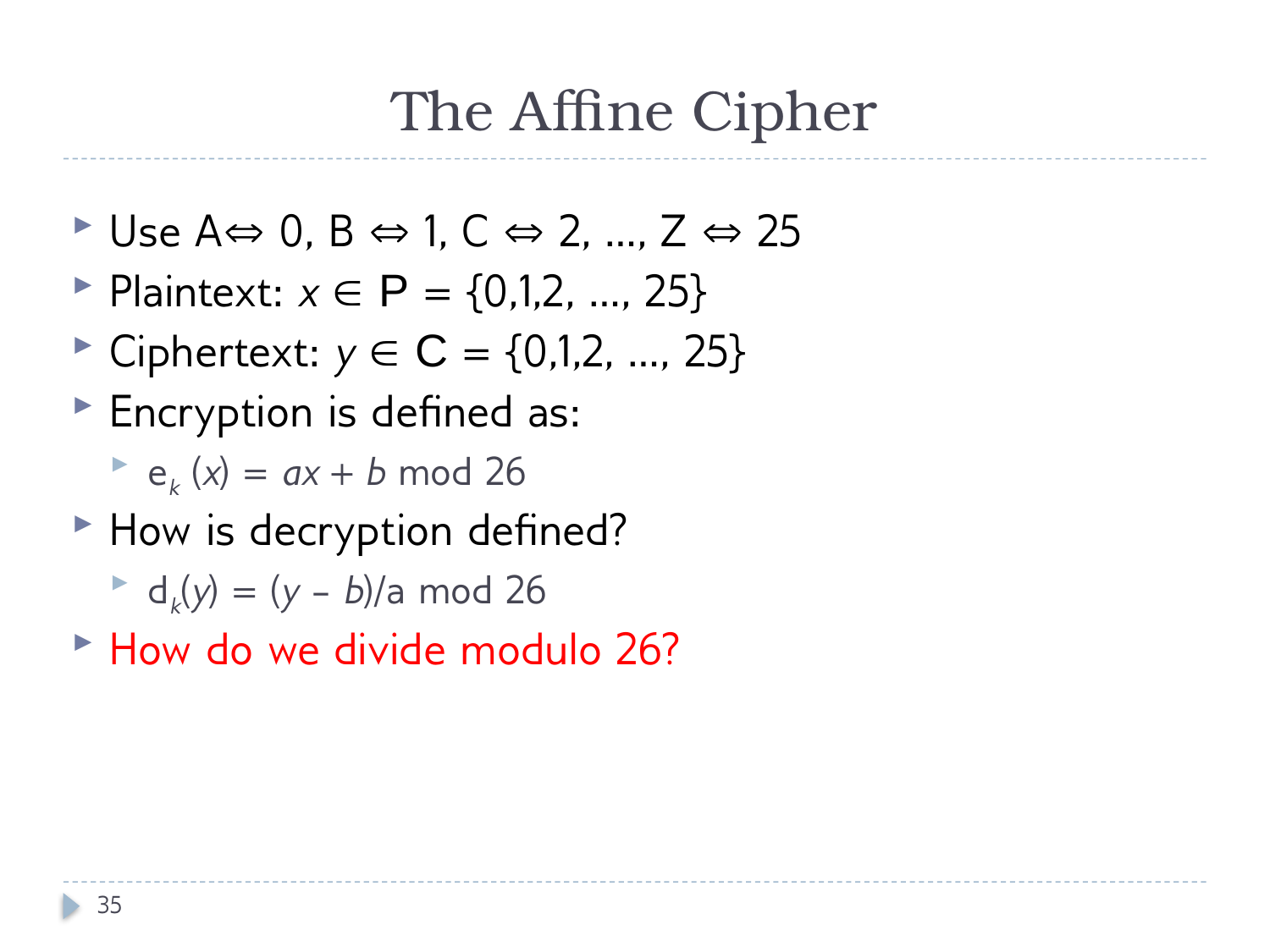

# The Affine Cipher
Use A⇔ 0, B ⇔ 1, C ⇔ 2, …, Z ⇔ 25
Plaintext: x ∈ P = {0,1,2, …, 25}
Ciphertext: y ∈ C = {0,1,2, …, 25}
Encryption is defined as:
ek (x) = ax + b mod 26
How is decryption defined?
dk(y) = (y – b)/a mod 26
How do we divide modulo 26?
35